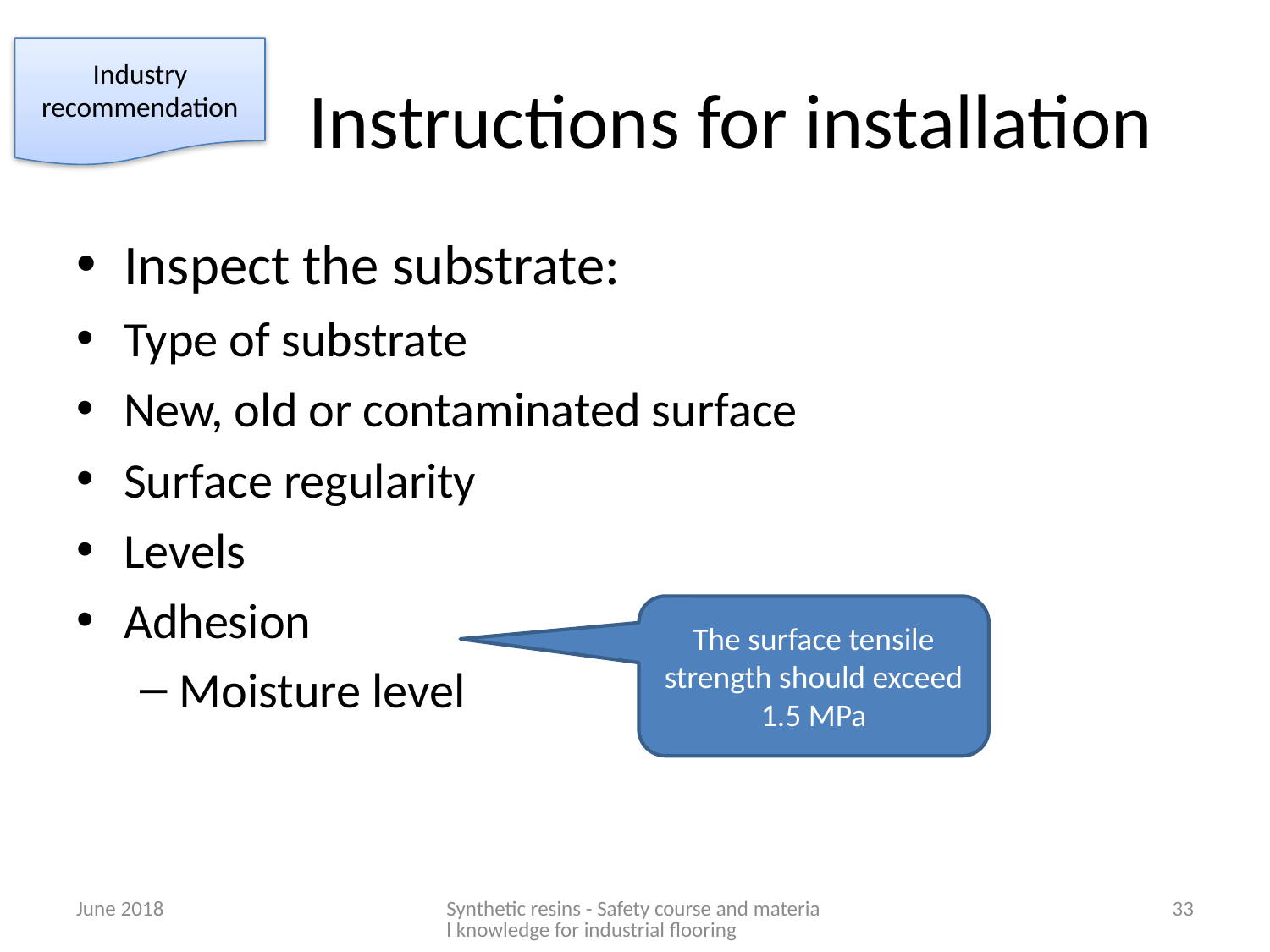

Industry
recommendation
# Instructions for installation
Inspect the substrate:
Type of substrate
New, old or contaminated surface
Surface regularity
Levels
Adhesion
Moisture level
The surface tensile strength should exceed 1.5 MPa
June 2018
Synthetic resins - Safety course and material knowledge for industrial flooring
33